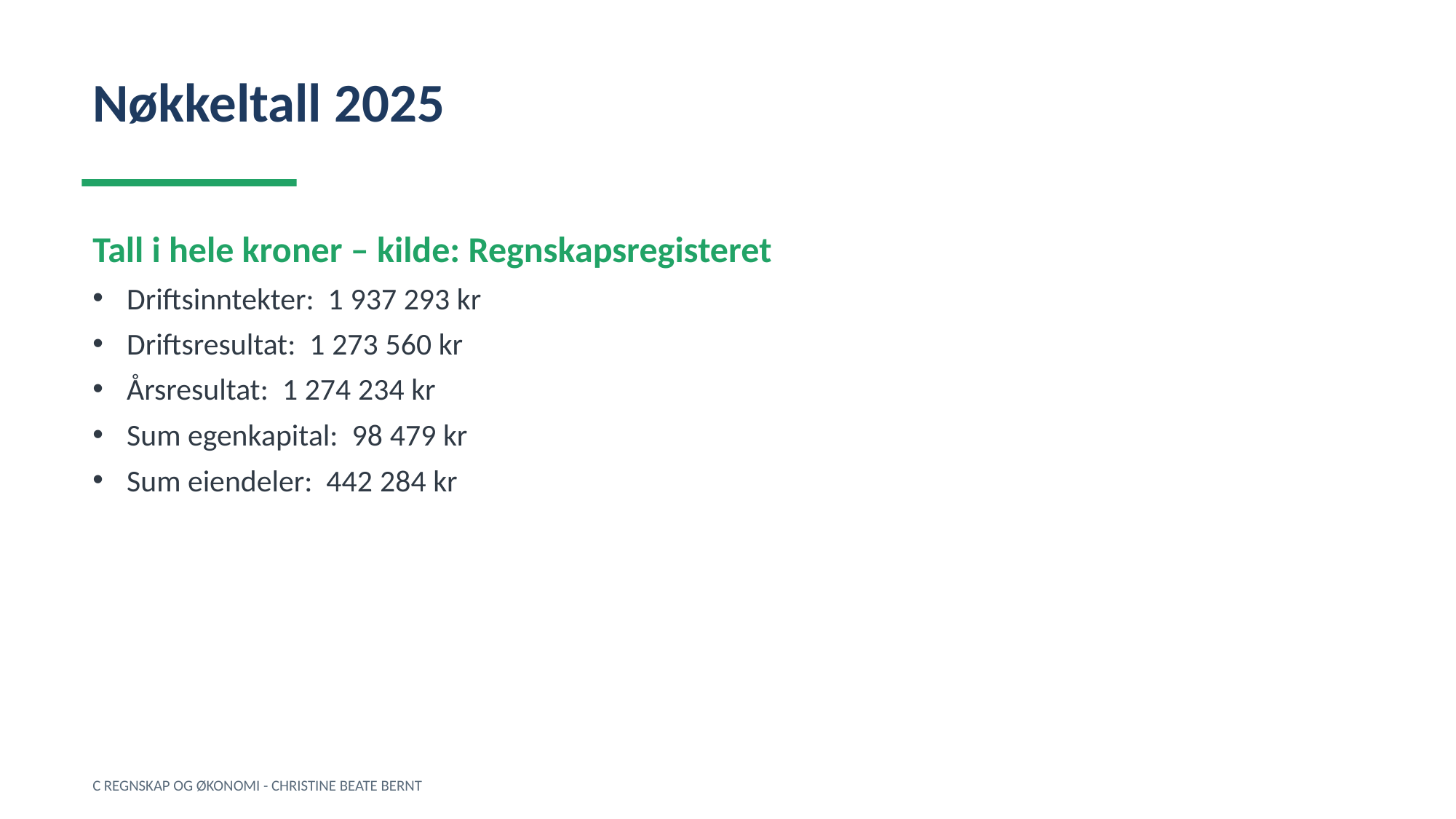

Nøkkeltall 2025

Tall i hele kroner – kilde: Regnskapsregisteret
Driftsinntekter:  1 937 293 kr
Driftsresultat:  1 273 560 kr
Årsresultat:  1 274 234 kr
Sum egenkapital:  98 479 kr
Sum eiendeler:  442 284 kr
C REGNSKAP OG ØKONOMI - CHRISTINE BEATE BERNT